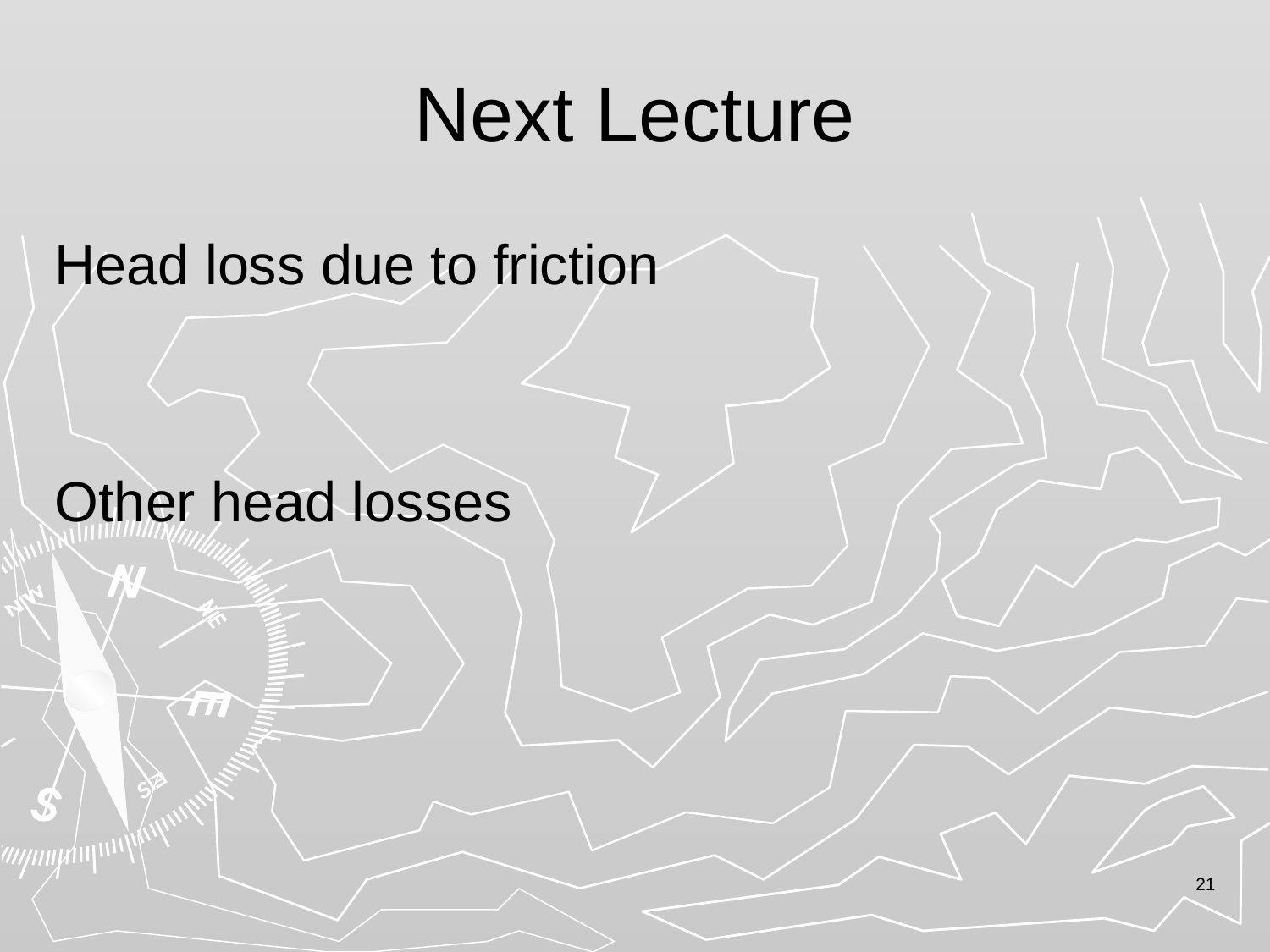

# Next Lecture
Head loss due to friction

Other head losses
21